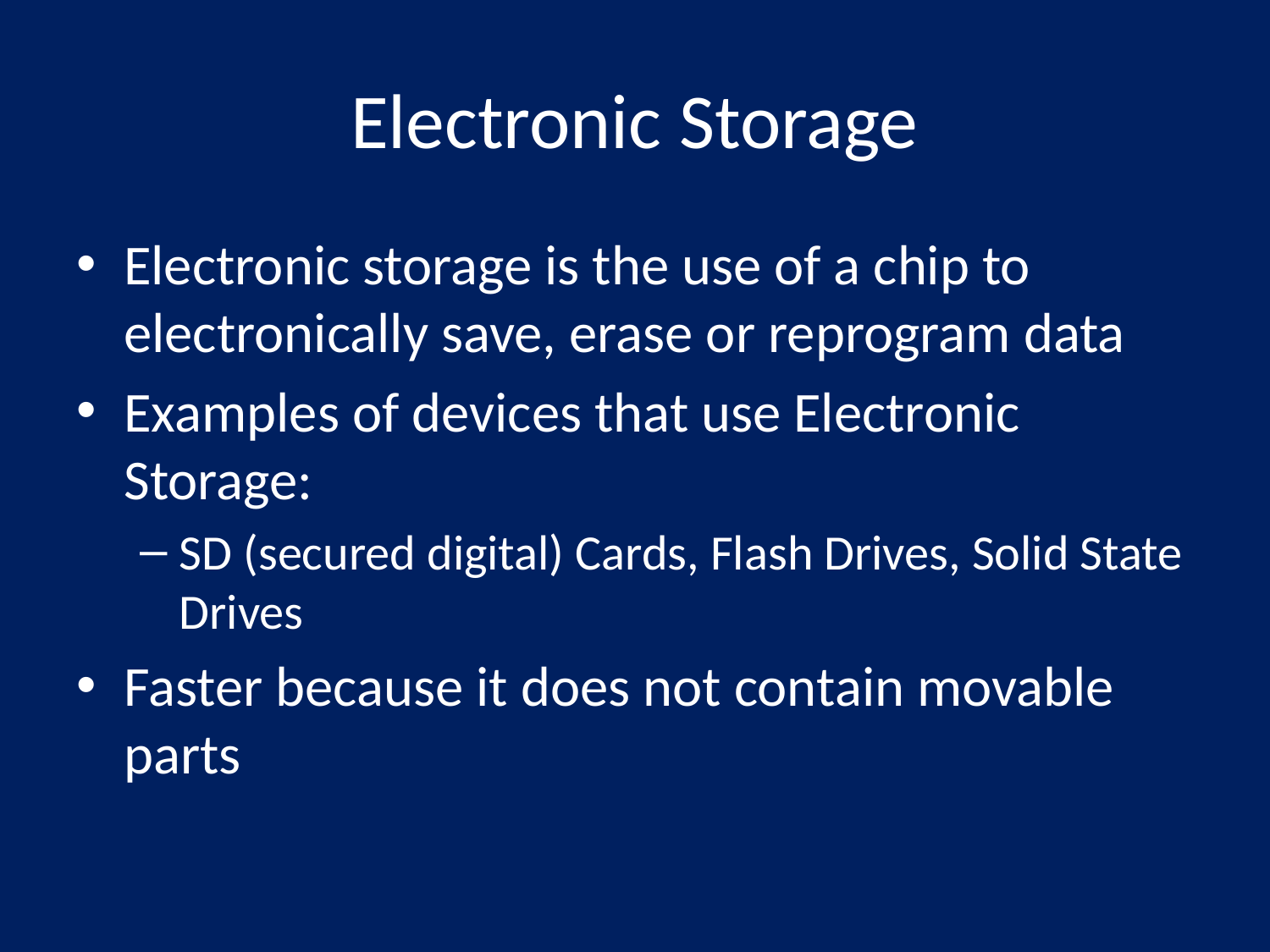

# Electronic Storage
Electronic storage is the use of a chip to electronically save, erase or reprogram data
Examples of devices that use Electronic Storage:
SD (secured digital) Cards, Flash Drives, Solid State Drives
Faster because it does not contain movable parts